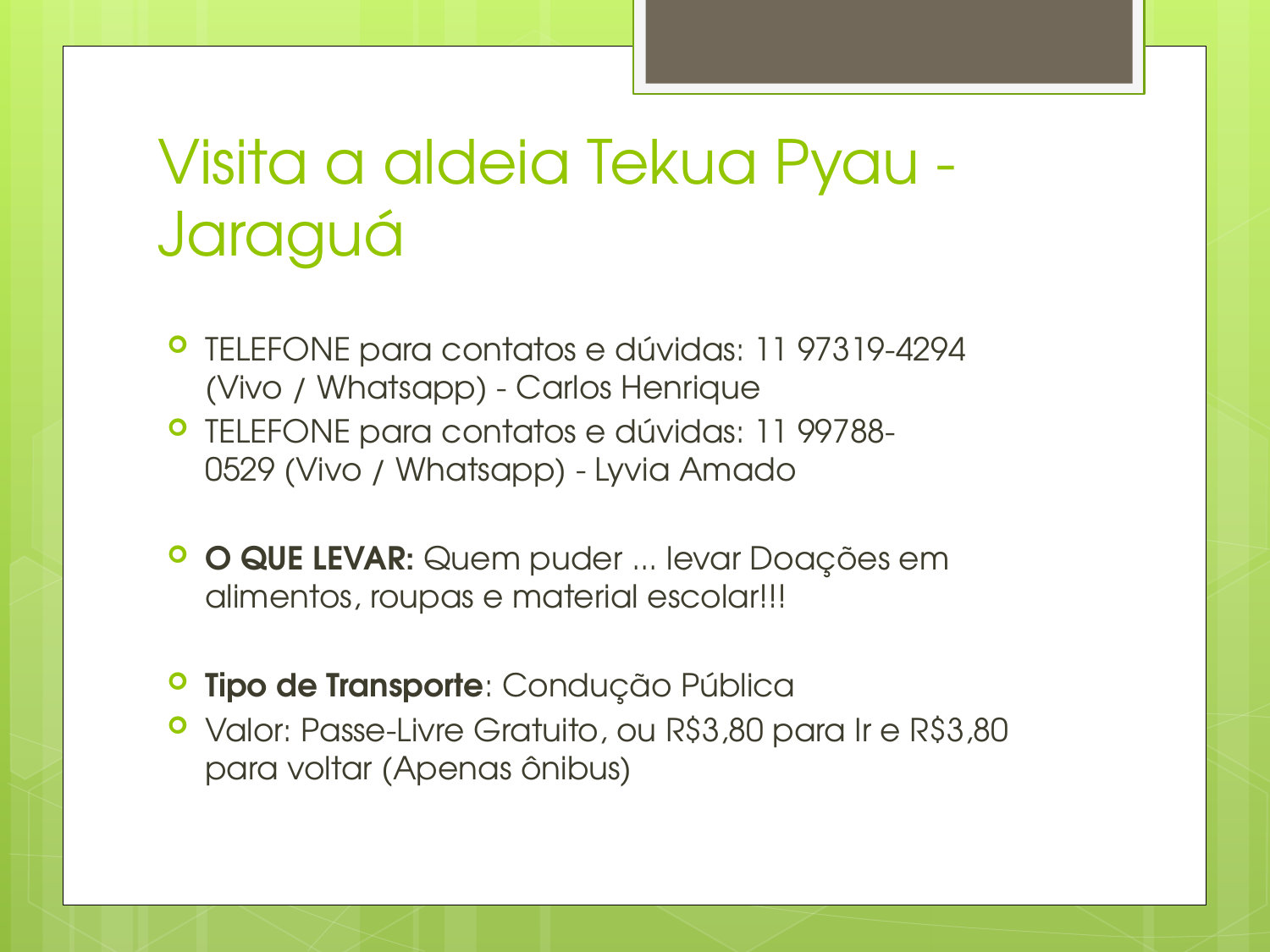

Visita a aldeia Tekua Pyau - Jaraguá
TELEFONE para contatos e dúvidas: 11 97319-4294 (Vivo / Whatsapp) - Carlos Henrique
TELEFONE para contatos e dúvidas: 11 99788-0529 (Vivo / Whatsapp) - Lyvia Amado

O QUE LEVAR: Quem puder ... levar Doações em alimentos, roupas e material escolar!!!

Tipo de Transporte: Condução Pública
Valor: Passe-Livre Gratuito, ou R$3,80 para Ir e R$3,80 para voltar (Apenas ônibus)